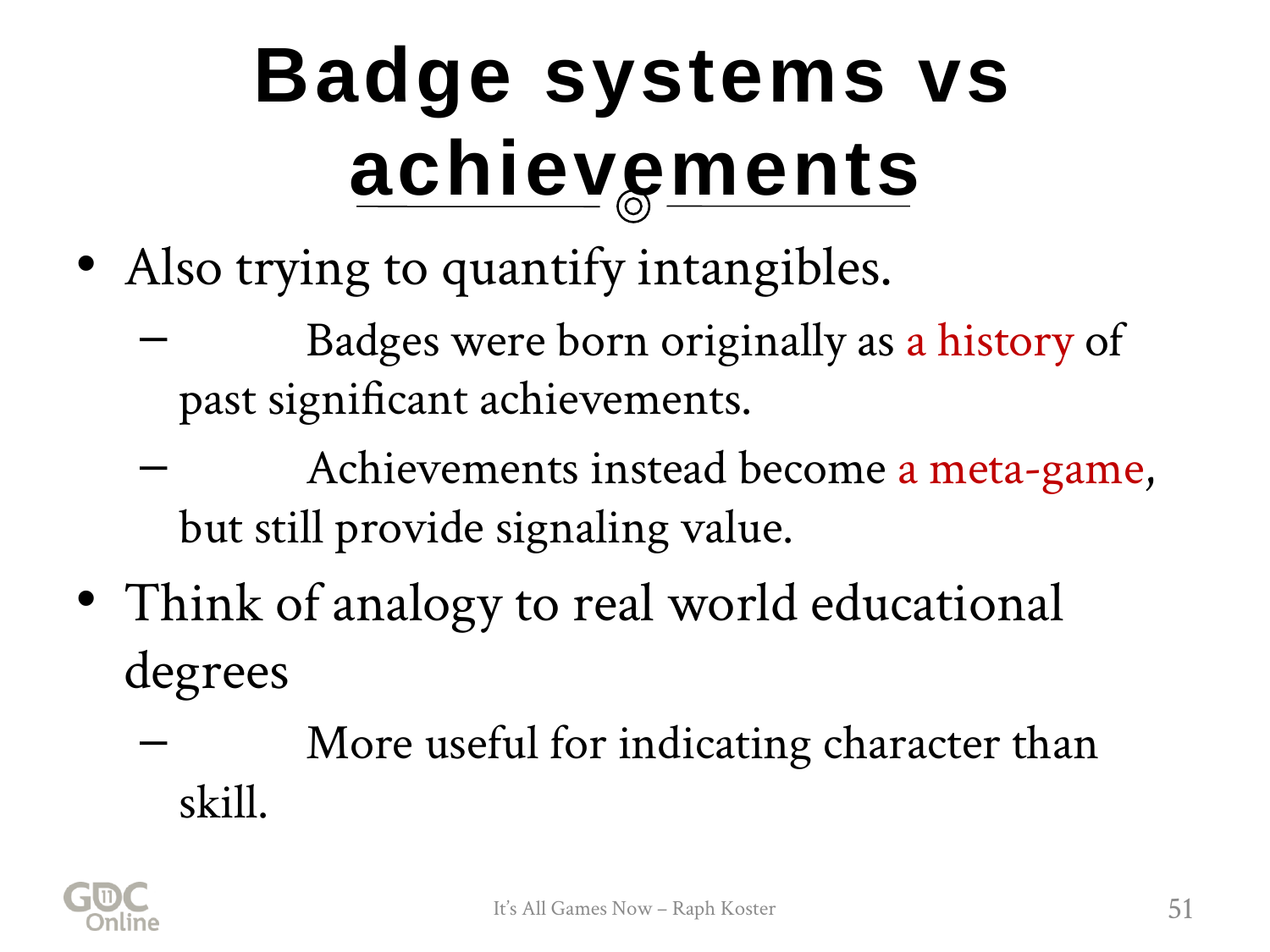

# Badge systems vs achievements
Also trying to quantify intangibles.
	Badges were born originally as a history of past significant achievements.
	Achievements instead become a meta-game, but still provide signaling value.
Think of analogy to real world educational degrees
	More useful for indicating character than skill.
It’s All Games Now – Raph Koster
51